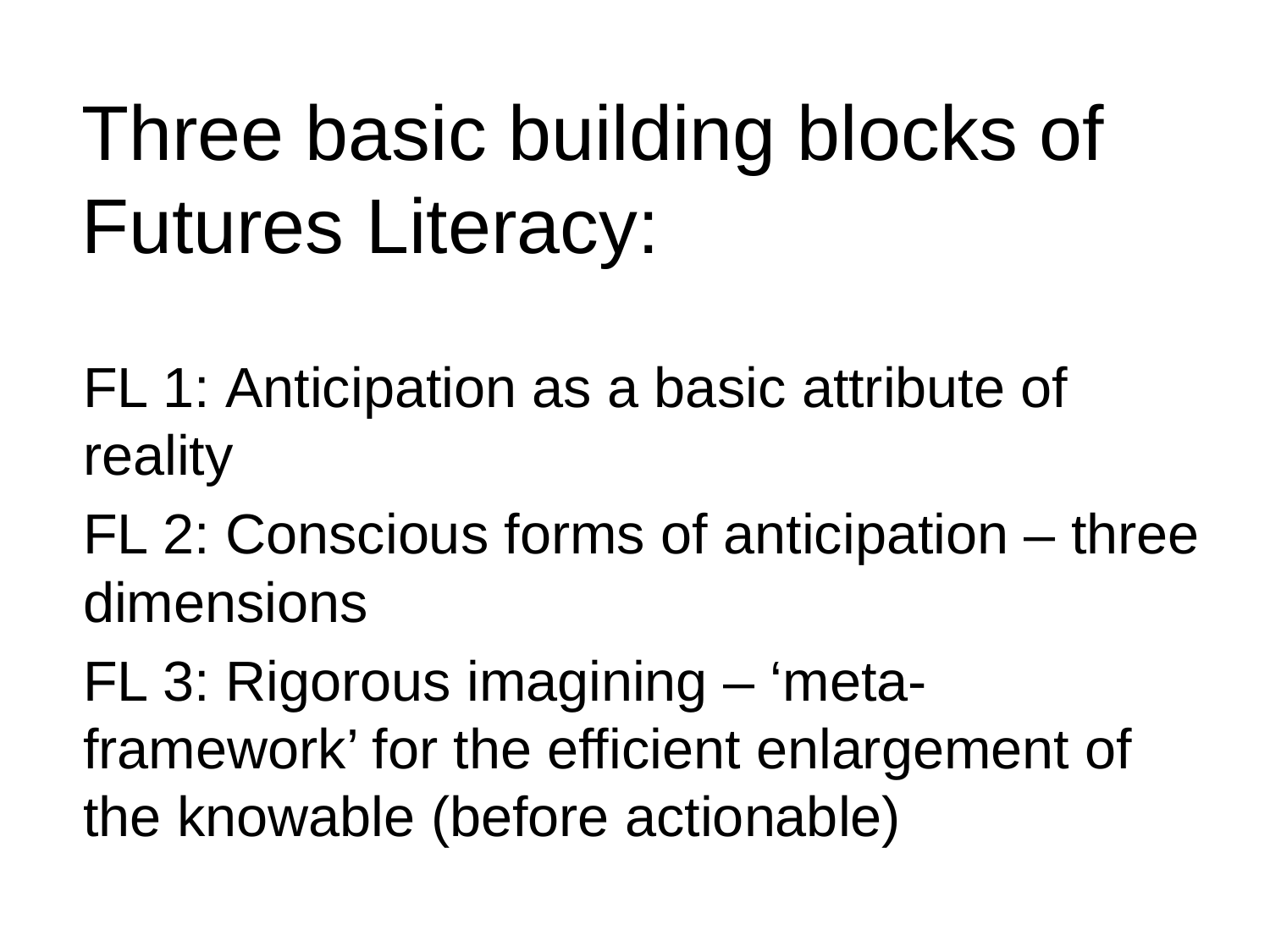

# Three basic building blocks of Futures Literacy:
FL 1: Anticipation as a basic attribute of reality
FL 2: Conscious forms of anticipation – three dimensions
FL 3: Rigorous imagining – ‘meta-framework’ for the efficient enlargement of the knowable (before actionable)